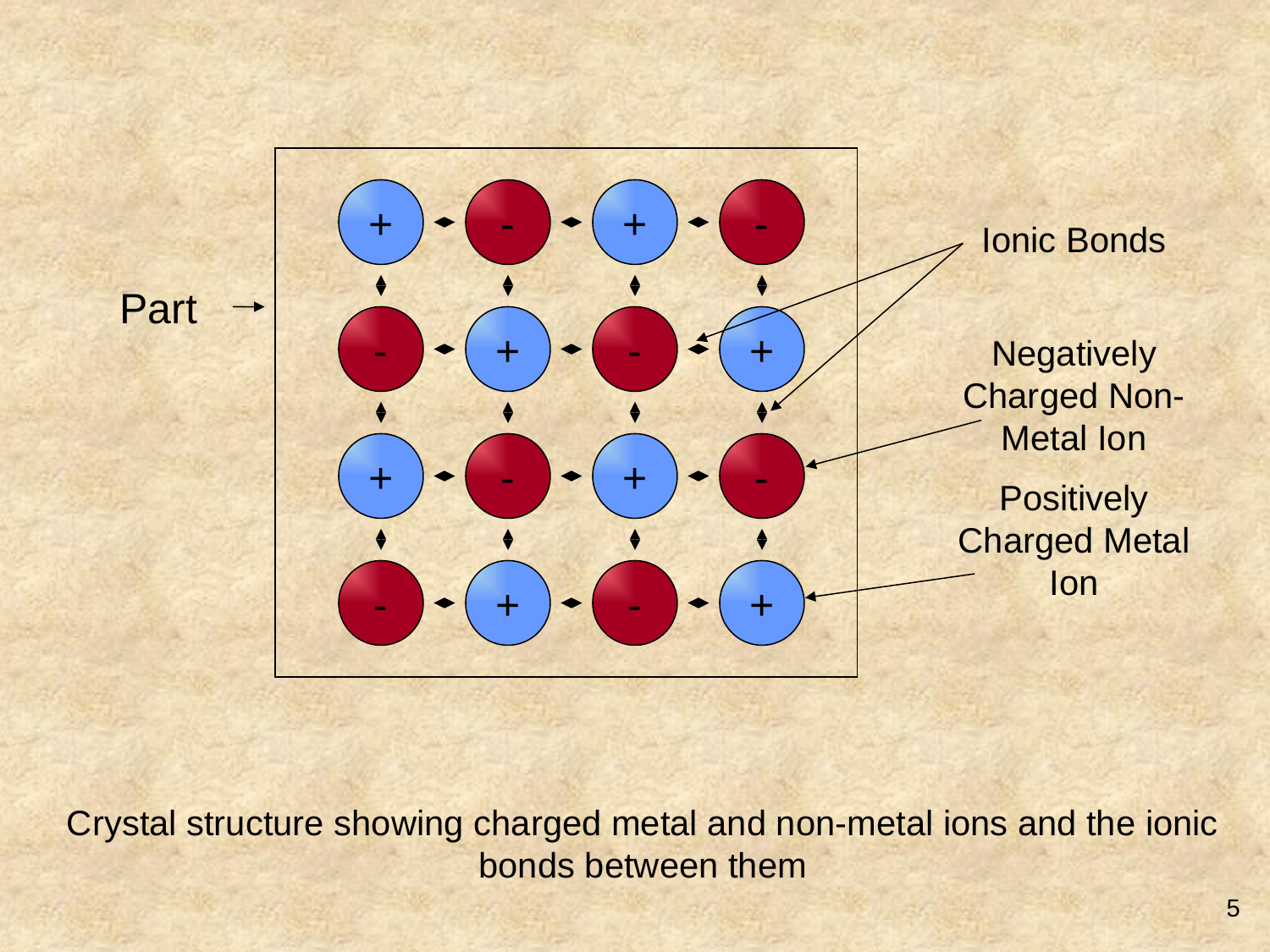

+
-
+
-
Ionic Bonds

Negatively Charged Non-Metal Ion
Positively Charged Metal Ion

Part

-
+
-
+

+
-
+
-

-
+
-
+

Crystal structure showing charged metal and non-metal ions and the ionic bonds between them

5